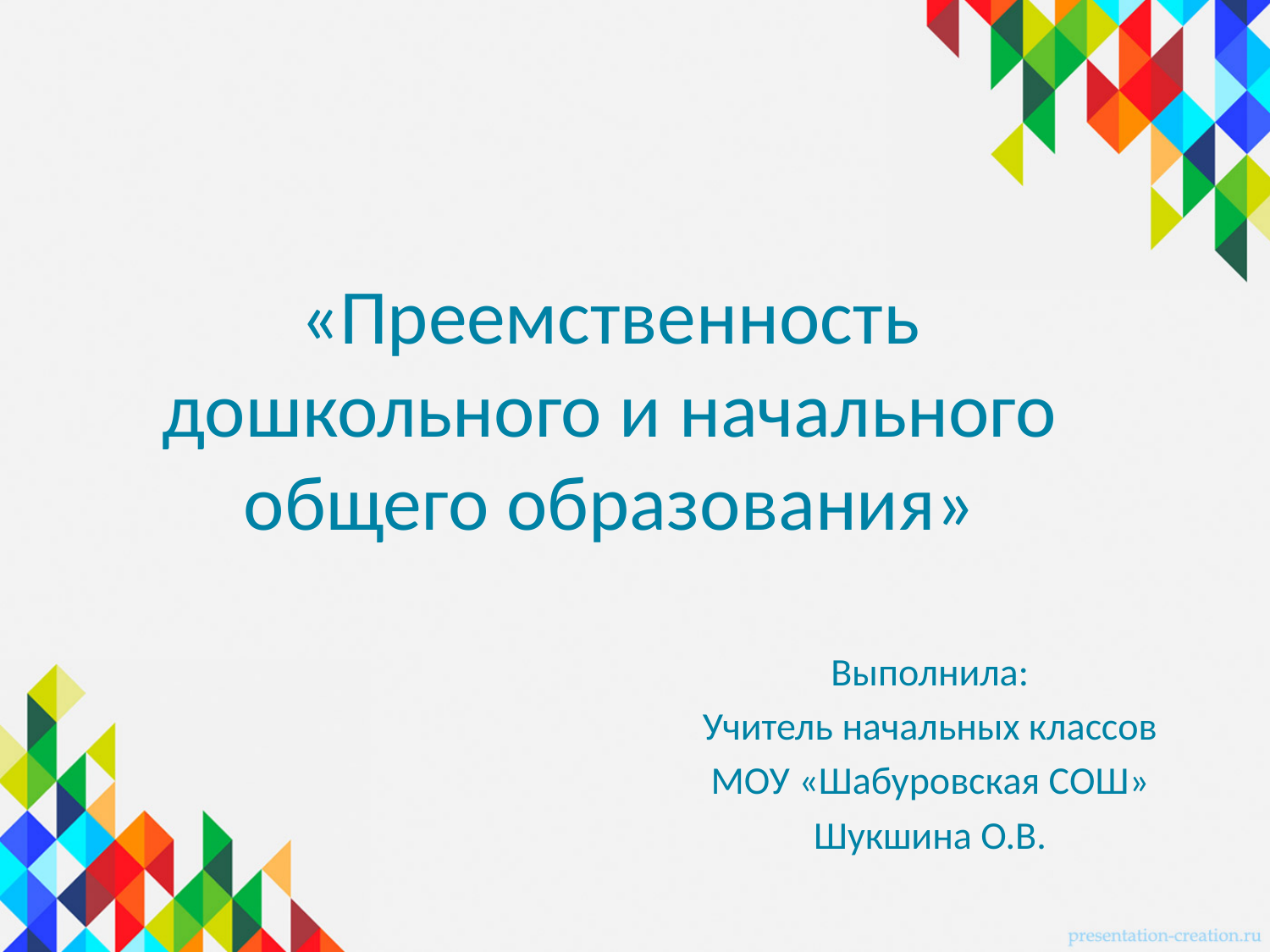

# «Преемственность дошкольного и начального общего образования»

Выполнила:
Учитель начальных классов
МОУ «Шабуровская СОШ»
Шукшина О.В.